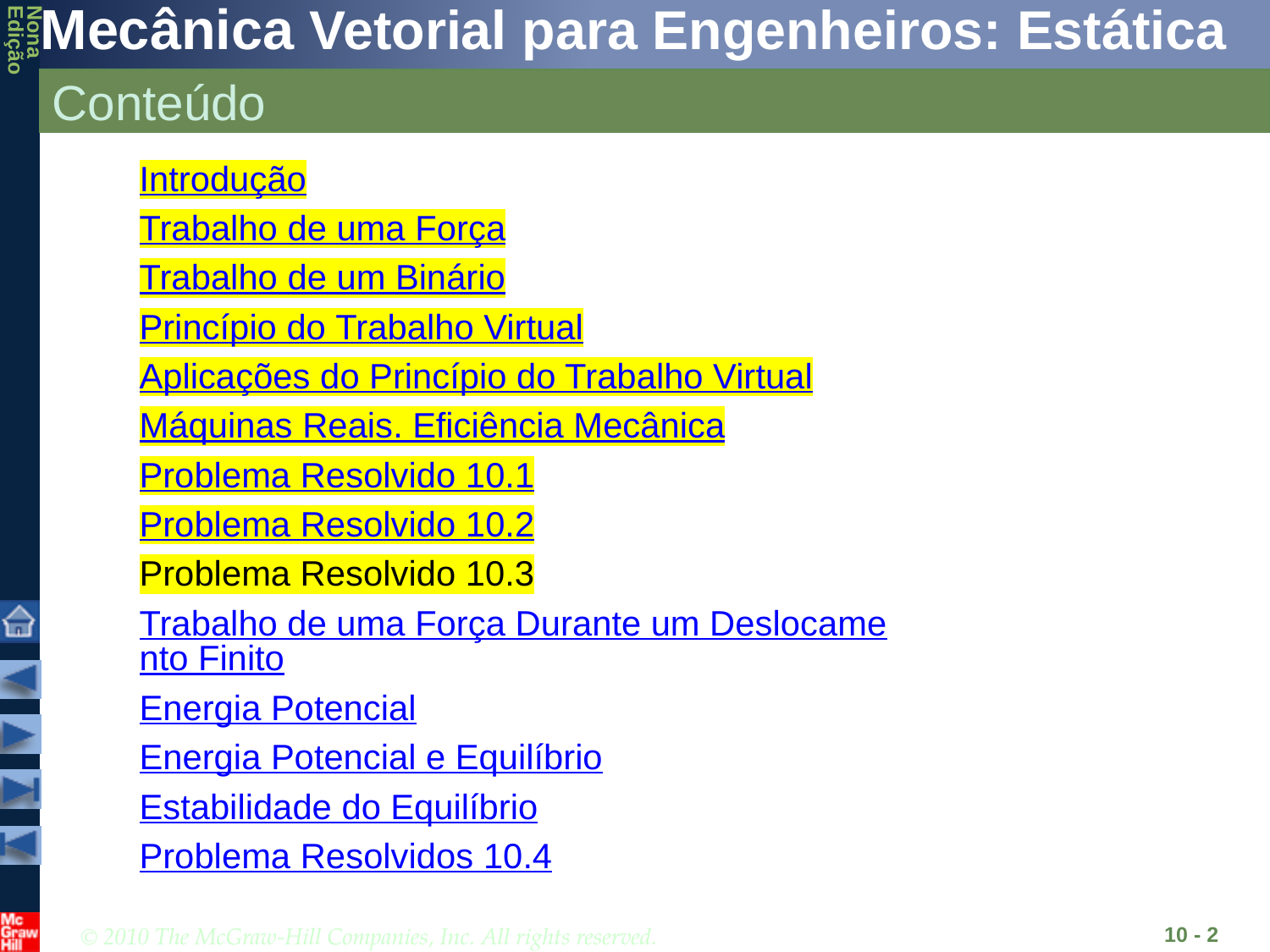

# Conteúdo
Introdução
Trabalho de uma Força
Trabalho de um Binário
Princípio do Trabalho Virtual
Aplicações do Princípio do Trabalho Virtual
Máquinas Reais. Eficiência Mecânica
Problema Resolvido 10.1
Problema Resolvido 10.2
Problema Resolvido 10.3
Trabalho de uma Força Durante um Deslocamento Finito
Energia Potencial
Energia Potencial e Equilíbrio
Estabilidade do Equilíbrio
Problema Resolvidos 10.4
10 - 2